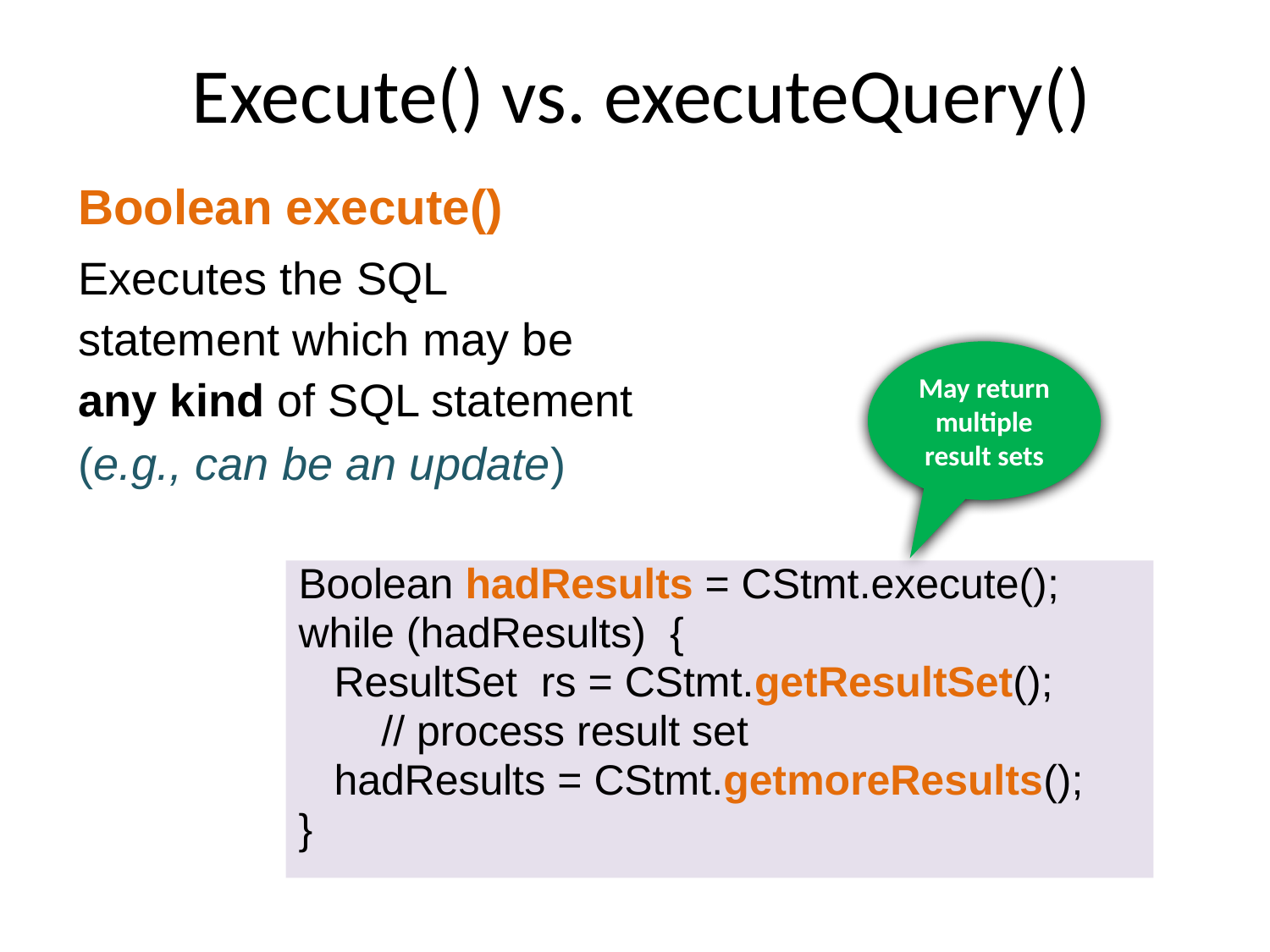

# Execute() vs. executeQuery()
Boolean execute()
Executes the SQL statement which may be any kind of SQL statement
(e.g., can be an update)
May return multiple result sets
Boolean hadResults = CStmt.execute();
while (hadResults)  {
   ResultSet  rs = CStmt.getResultSet();
       // process result set
   hadResults = CStmt.getmoreResults();
}